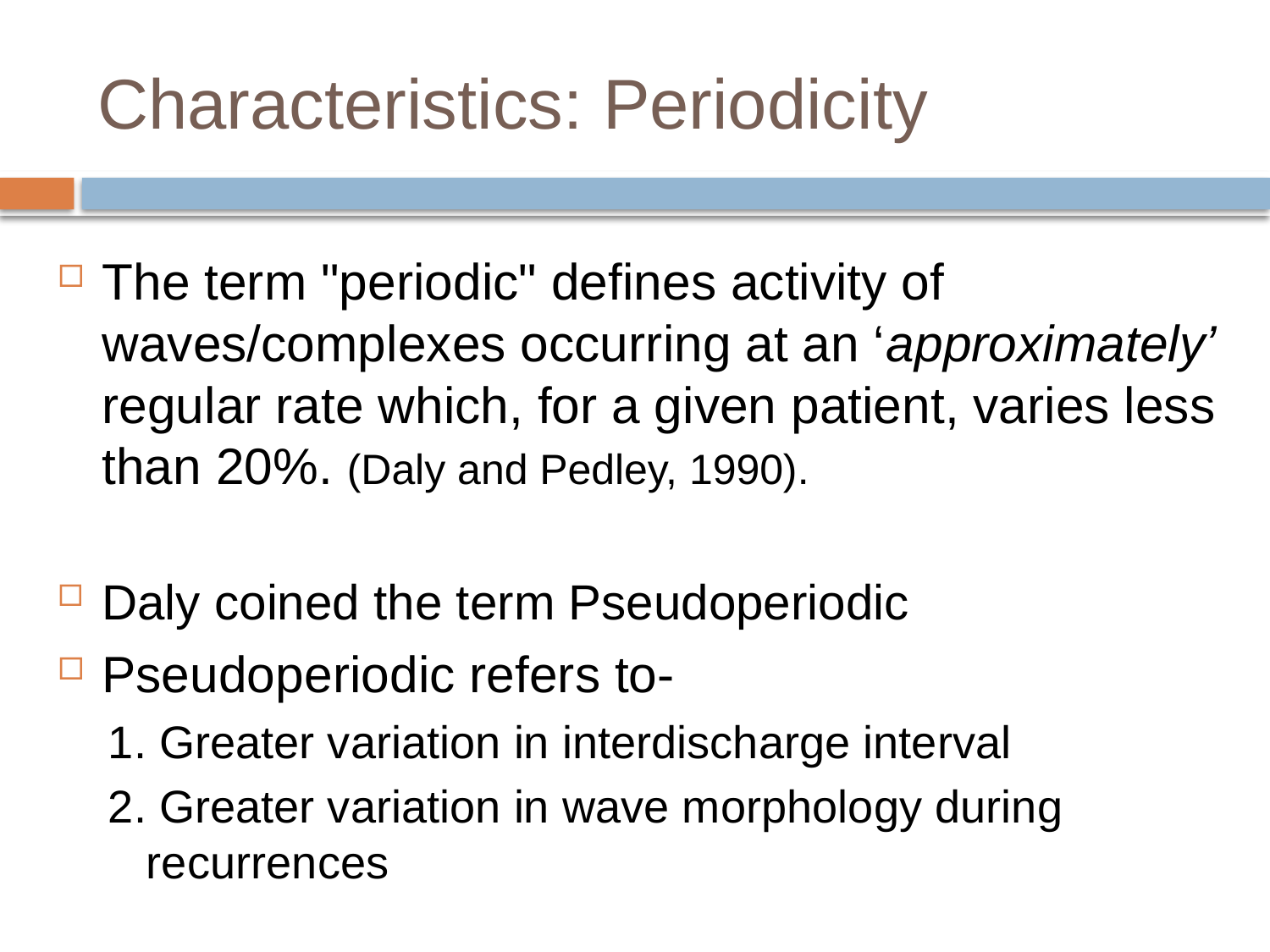

# Characteristics: Periodicity

The term "periodic" defines activity of waves/complexes occurring at an ‘approximately’ regular rate which, for a given patient, varies less than 20%. (Daly and Pedley, 1990).

Daly coined the term Pseudoperiodic
Pseudoperiodic refers to-
1. Greater variation in interdischarge interval
2. Greater variation in wave morphology during recurrences